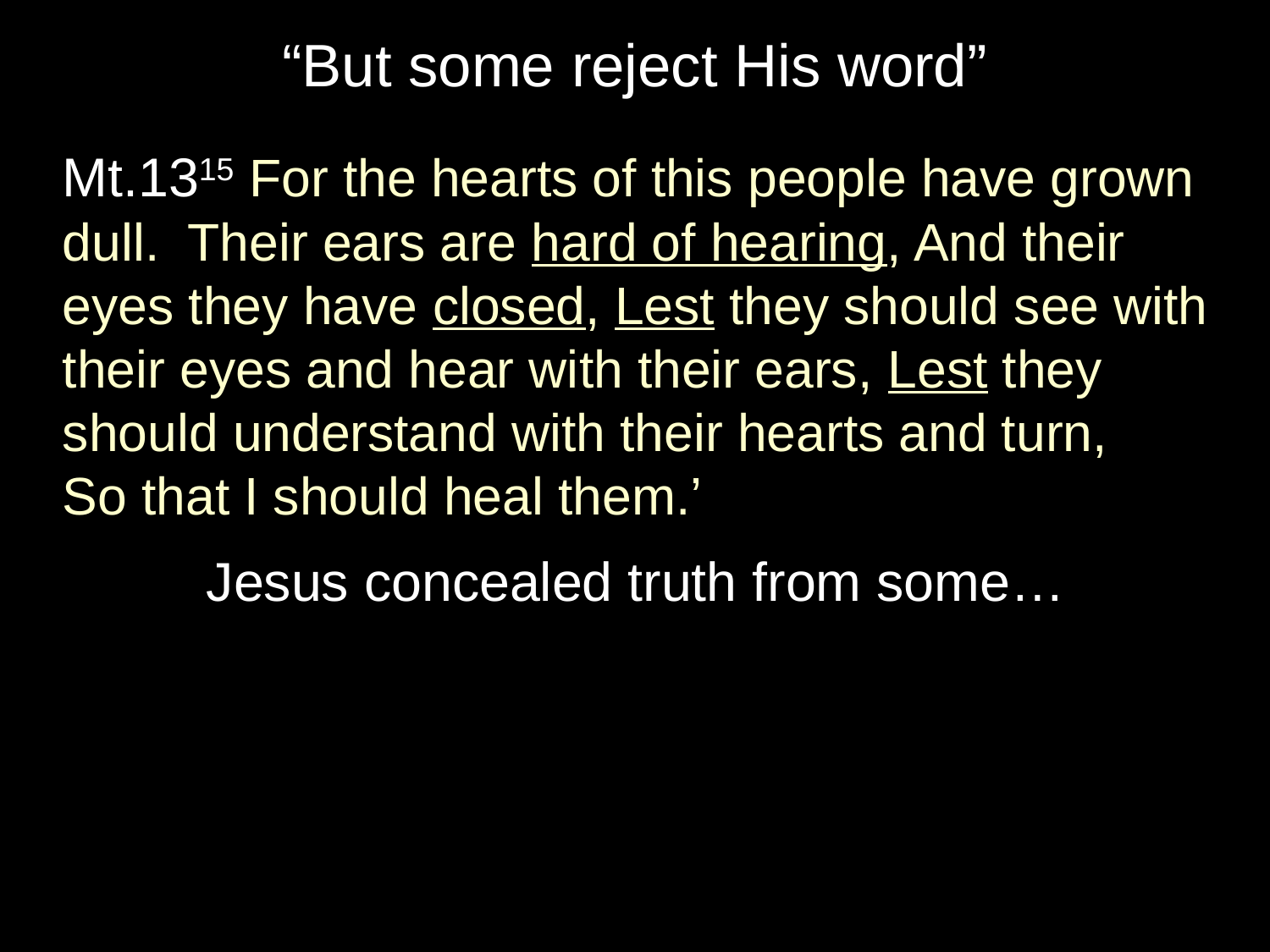

# “But some reject His word”
Mt.1315 For the hearts of this people have grown dull.  Their ears are hard of hearing, And their eyes they have closed, Lest they should see with their eyes and hear with their ears, Lest they should understand with their hearts and turn,
So that I should heal them.’
Jesus concealed truth from some…